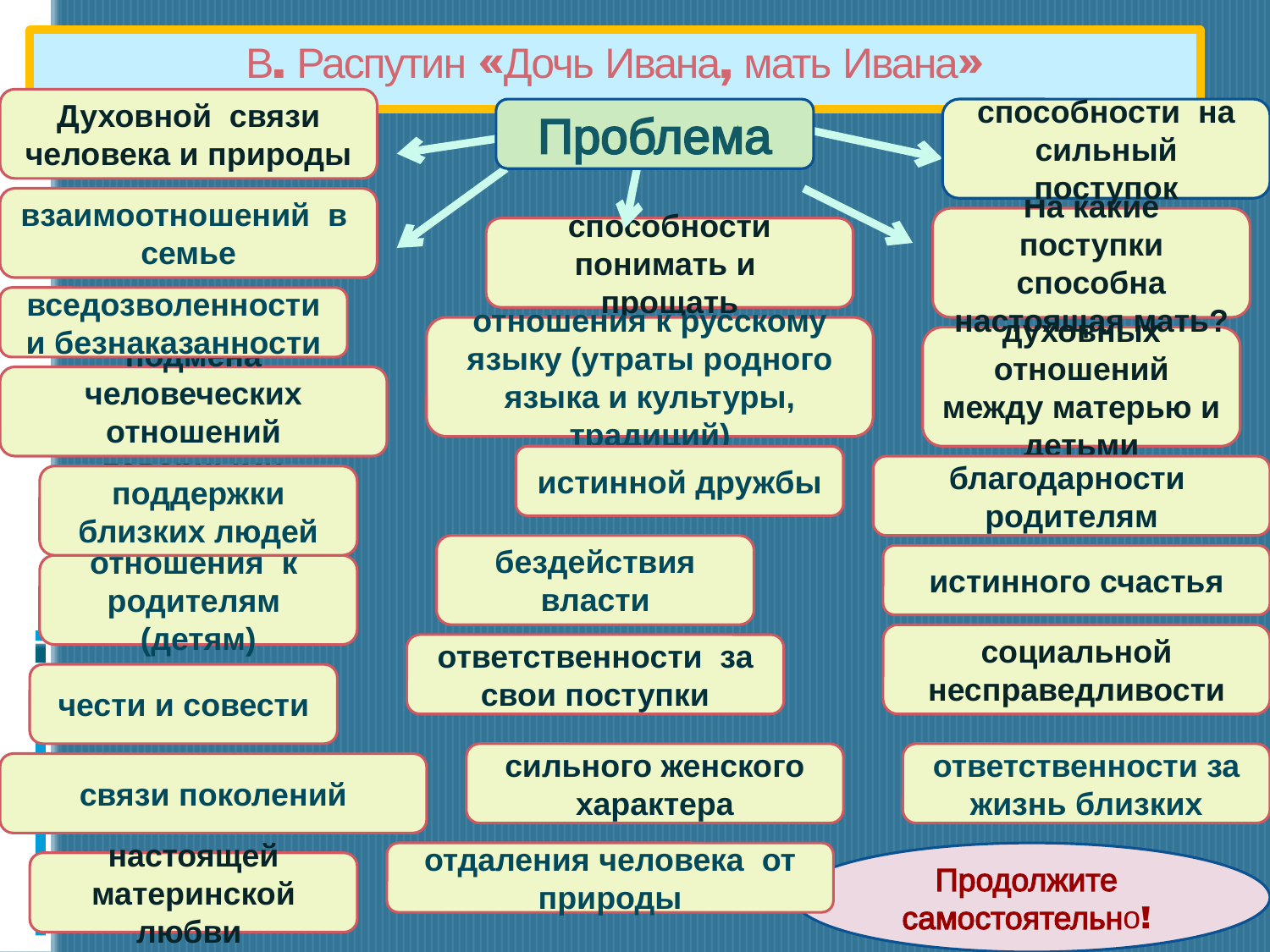

# В. Распутин «Дочь Ивана, мать Ивана»
Духовной  связи человека и природы
Проблема
способности  на сильный поступок
взаимоотношений  в  семье
На какие поступки способна настоящая мать?
способности понимать и  прощать
вседозволенности и безнаказанности
отношения к русскому языку (утраты родного языка и культуры, традиций)
духовных отношений между матерью и детьми
подмена человеческих отношений товарными
истинной дружбы
благодарности  родителям
поддержки близких людей
бездействия власти
истинного счастья
отношения  к  родителям  (детям)
социальной несправедливости
ответственности  за свои поступки
чести и совести
сильного женского характера
ответственности за жизнь близких
связи поколений
Продолжите
самостоятельно!
отдаления человека  от природы
настоящей материнской любви